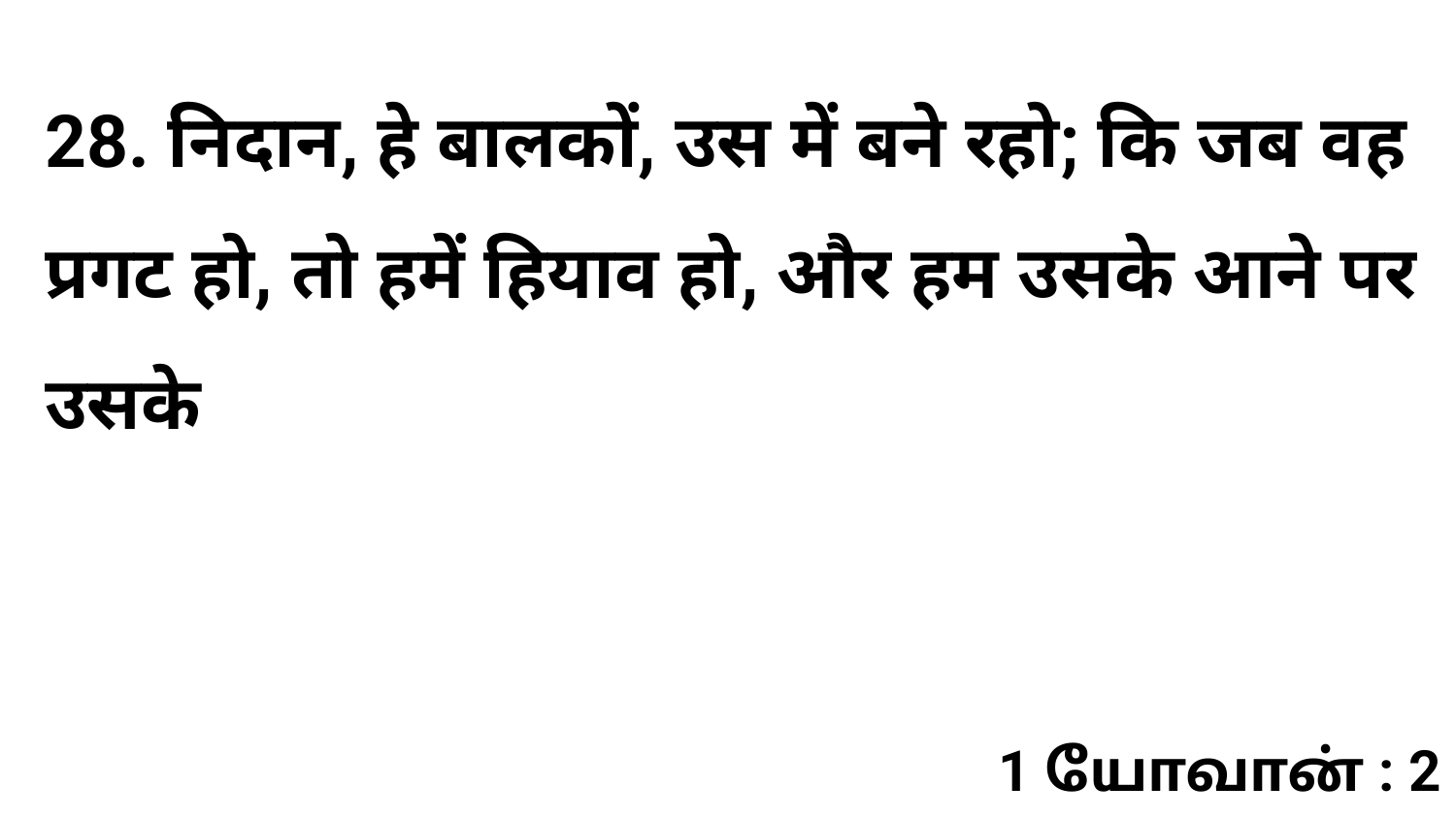

28. निदान, हे बालकों, उस में बने रहो; कि जब वह प्रगट हो, तो हमें हियाव हो, और हम उसके आने पर उसके
1 யோவான் : 2